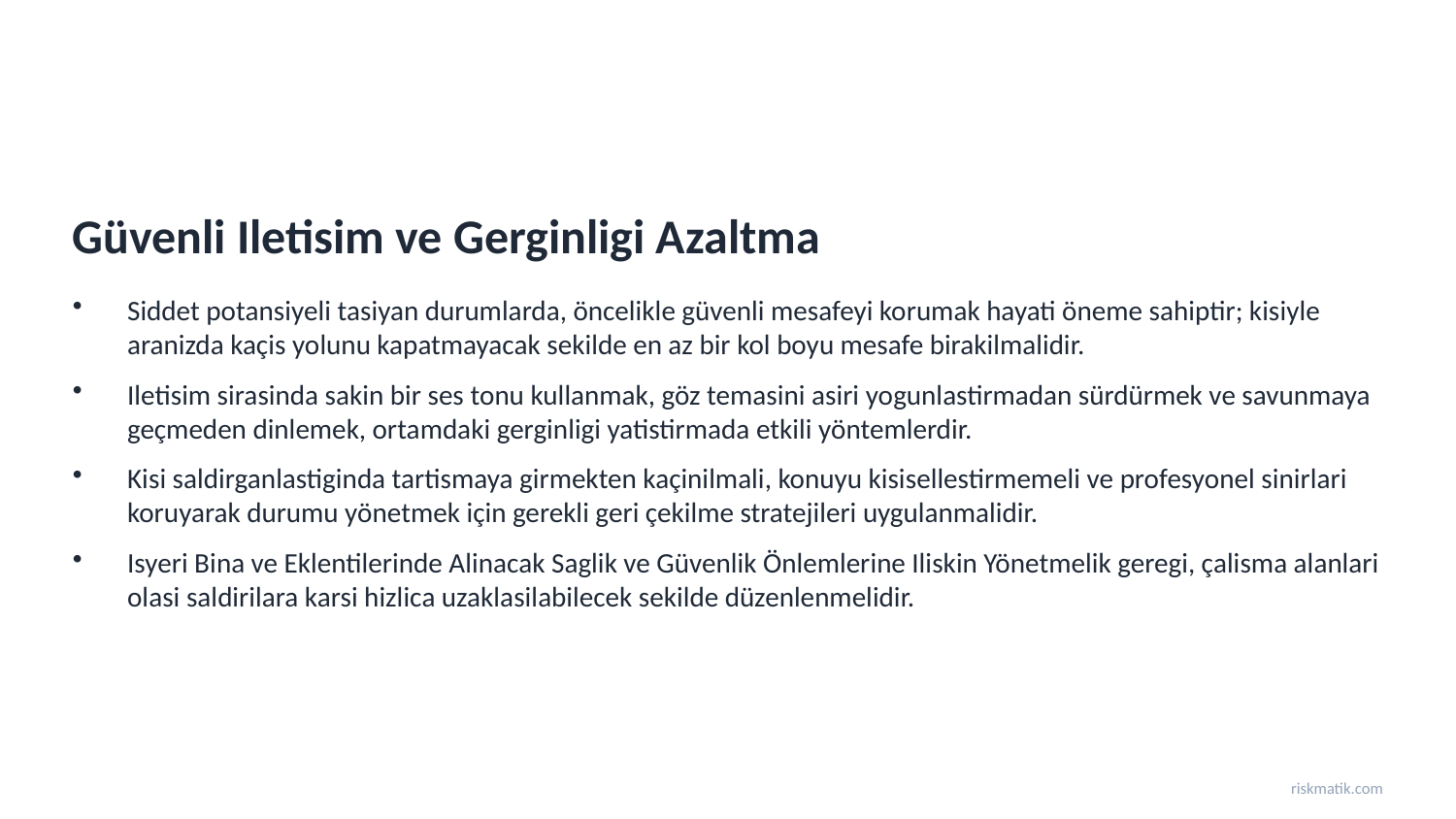

Güvenli Iletisim ve Gerginligi Azaltma
Siddet potansiyeli tasiyan durumlarda, öncelikle güvenli mesafeyi korumak hayati öneme sahiptir; kisiyle aranizda kaçis yolunu kapatmayacak sekilde en az bir kol boyu mesafe birakilmalidir.
Iletisim sirasinda sakin bir ses tonu kullanmak, göz temasini asiri yogunlastirmadan sürdürmek ve savunmaya geçmeden dinlemek, ortamdaki gerginligi yatistirmada etkili yöntemlerdir.
Kisi saldirganlastiginda tartismaya girmekten kaçinilmali, konuyu kisisellestirmemeli ve profesyonel sinirlari koruyarak durumu yönetmek için gerekli geri çekilme stratejileri uygulanmalidir.
Isyeri Bina ve Eklentilerinde Alinacak Saglik ve Güvenlik Önlemlerine Iliskin Yönetmelik geregi, çalisma alanlari olasi saldirilara karsi hizlica uzaklasilabilecek sekilde düzenlenmelidir.
riskmatik.com